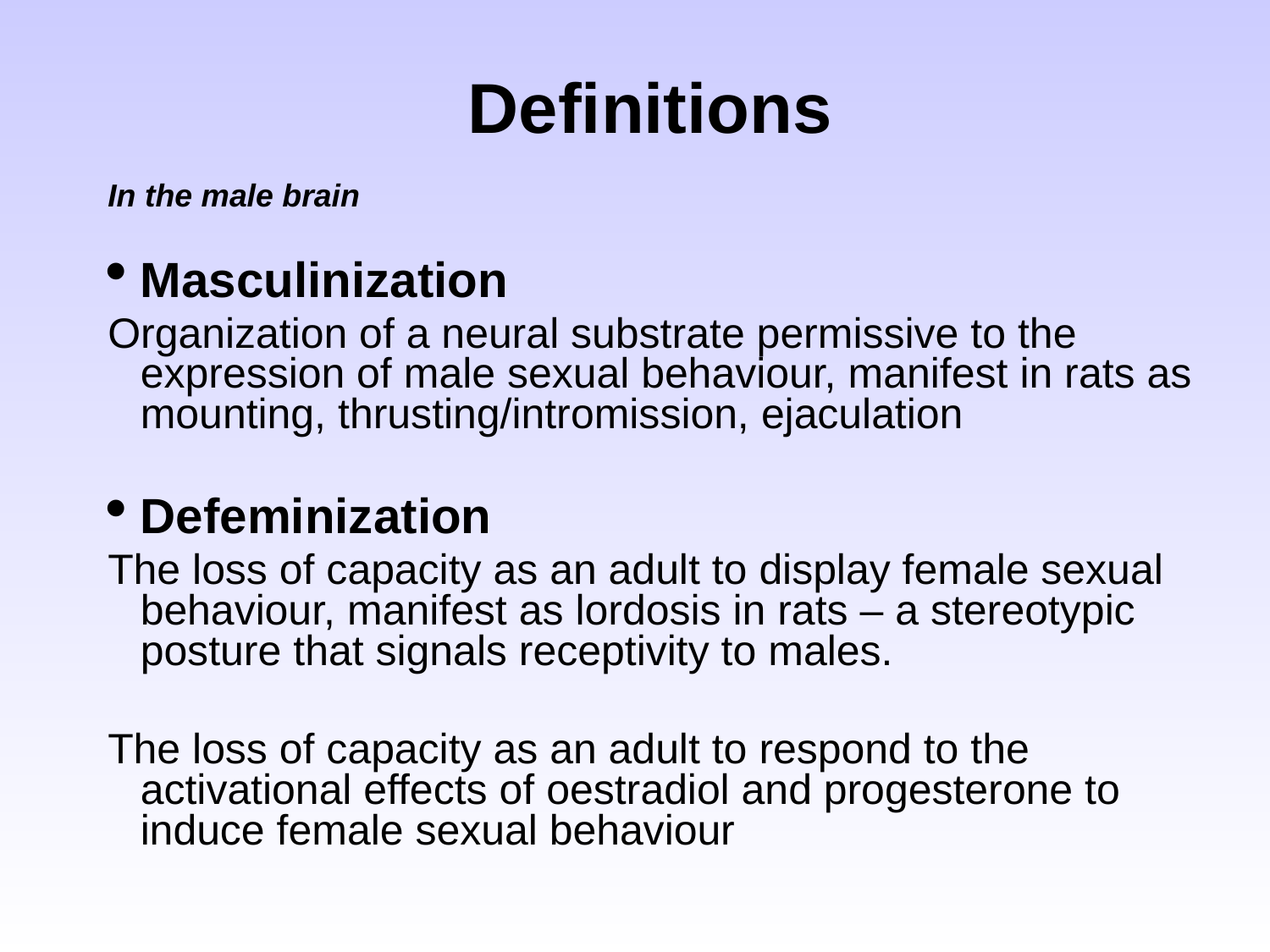

Definitions
In the male brain

Masculinization
Organization of a neural substrate permissive to the expression of male sexual behaviour, manifest in rats as mounting, thrusting/intromission, ejaculation

Defeminization
The loss of capacity as an adult to display female sexual behaviour, manifest as lordosis in rats – a stereotypic posture that signals receptivity to males.

The loss of capacity as an adult to respond to the activational effects of oestradiol and progesterone to induce female sexual behaviour